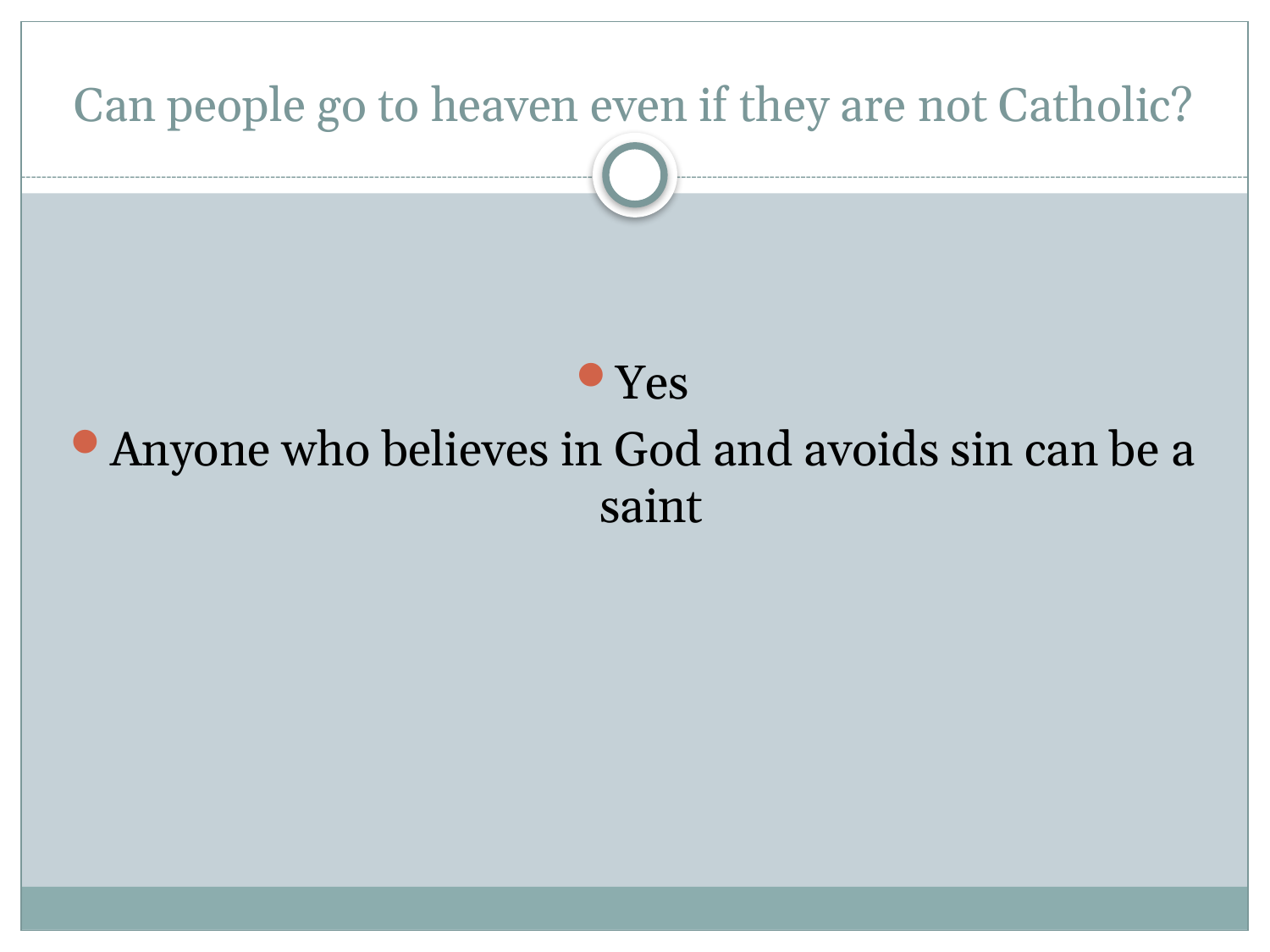

# Can people go to heaven even if they are not Catholic?

Yes
Anyone who believes in God and avoids sin can be a saint